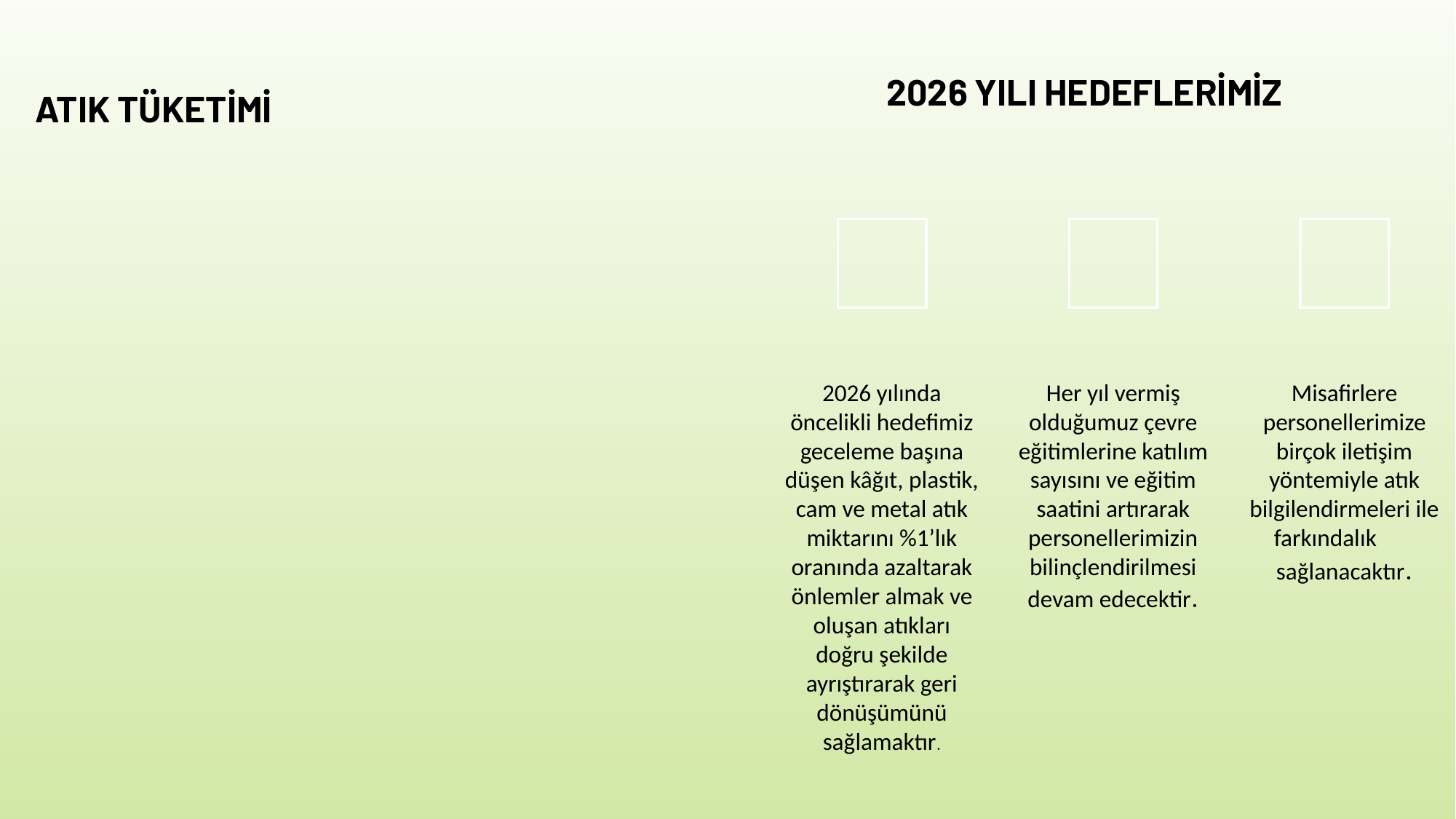

ATIK TÜKETİMİ
2026 YILI HEDEFLERİMİZ
2026 yılında öncelikli hedefimiz geceleme başına düşen kâğıt, plastik, cam ve metal atık miktarını %1’lık oranında azaltarak önlemler almak ve oluşan atıkları doğru şekilde ayrıştırarak geri dönüşümünü sağlamaktır.
Her yıl vermiş olduğumuz çevre eğitimlerine katılım sayısını ve eğitim saatini artırarak personellerimizin bilinçlendirilmesi devam edecektir.
Misafirlere personellerimize birçok iletişim yöntemiyle atık bilgilendirmeleri ile farkındalık        sağlanacaktır.